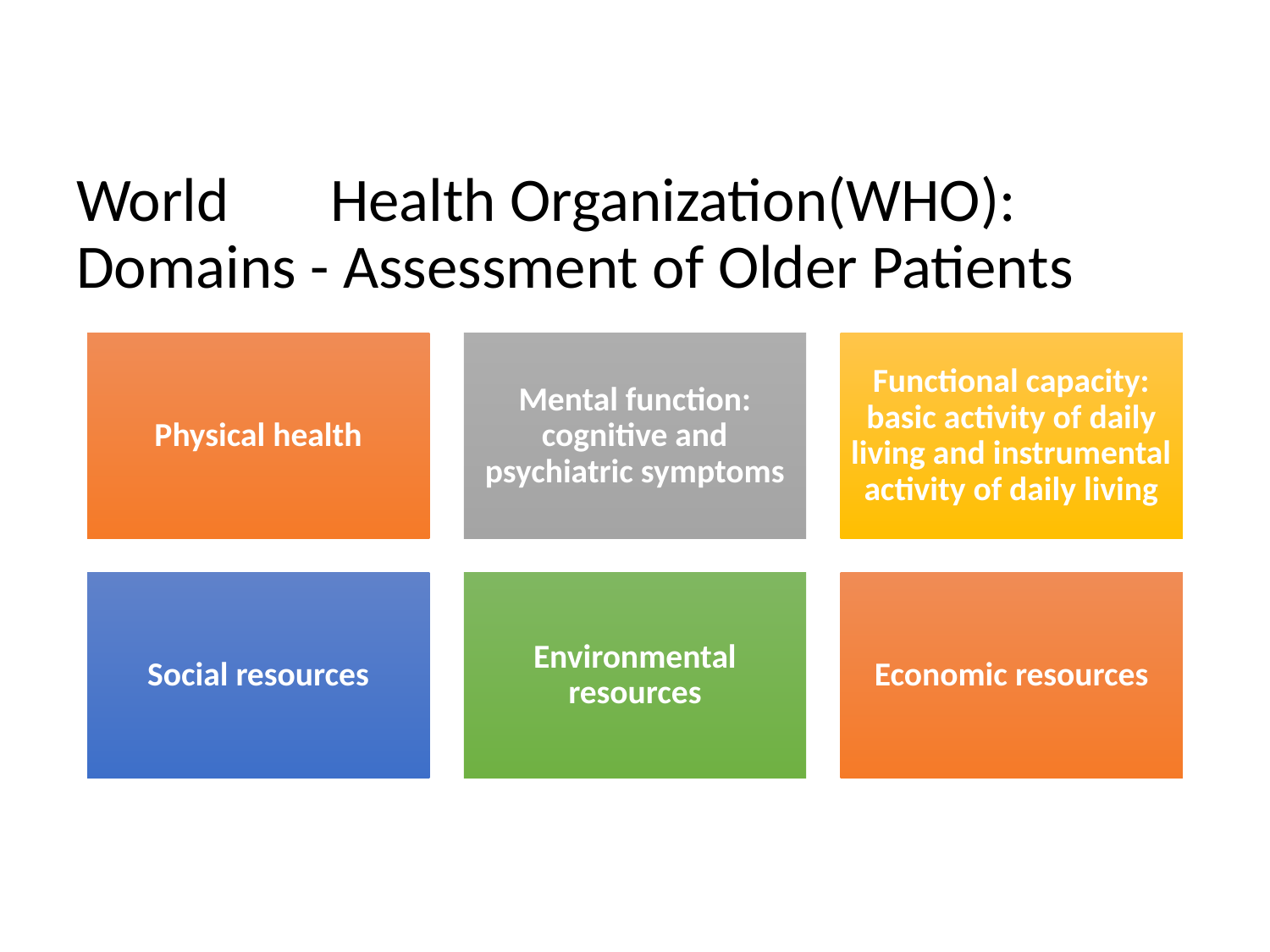

# World 	Health Organization(WHO): Domains - Assessment of Older Patients
Physical health
Mental function: cognitive and psychiatric symptoms
Functional capacity: basic activity of daily living and instrumental activity of daily living
Social resources
Environmental resources
Economic resources